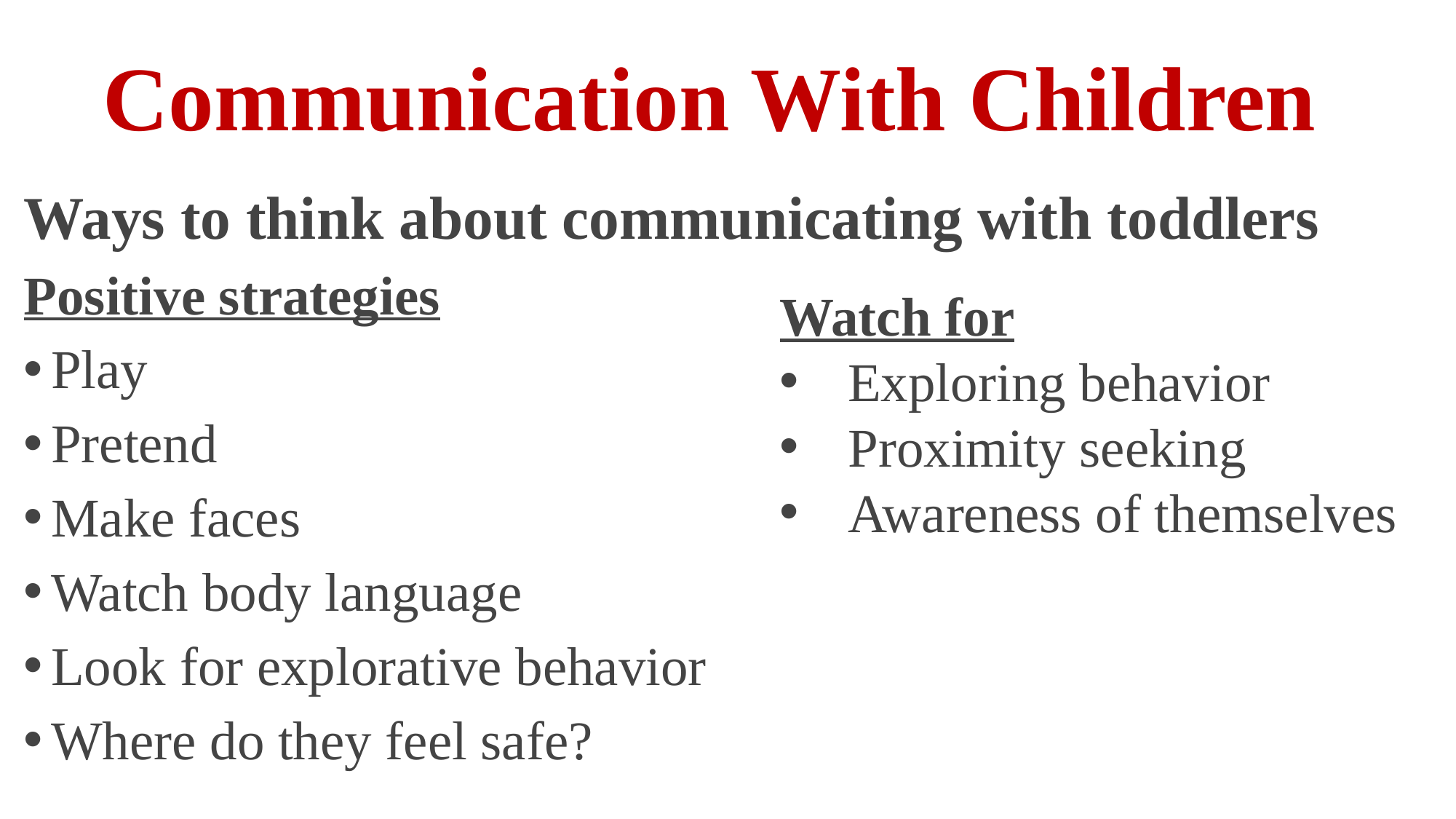

# Communication With Children
Ways to think about communicating with toddlers
Positive strategies
Play
Pretend
Make faces
Watch body language
Look for explorative behavior
Where do they feel safe?
Watch for
Exploring behavior
Proximity seeking
Awareness of themselves